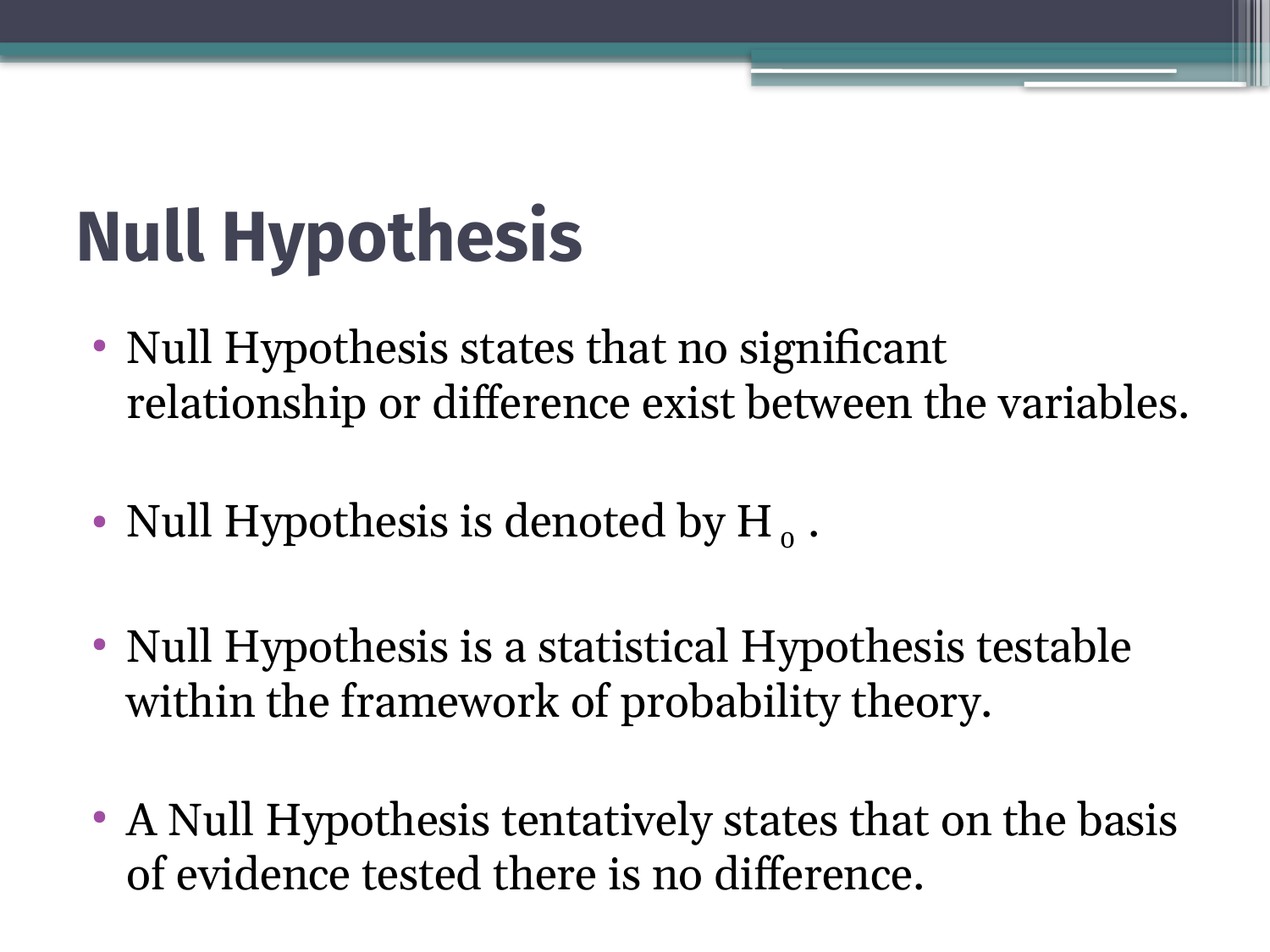

# Null Hypothesis
Null Hypothesis states that no significant relationship or difference exist between the variables.

Null Hypothesis is denoted by H 0  .

Null Hypothesis is a statistical Hypothesis testable within the framework of probability theory.

A Null Hypothesis tentatively states that on the basis of evidence tested there is no difference.